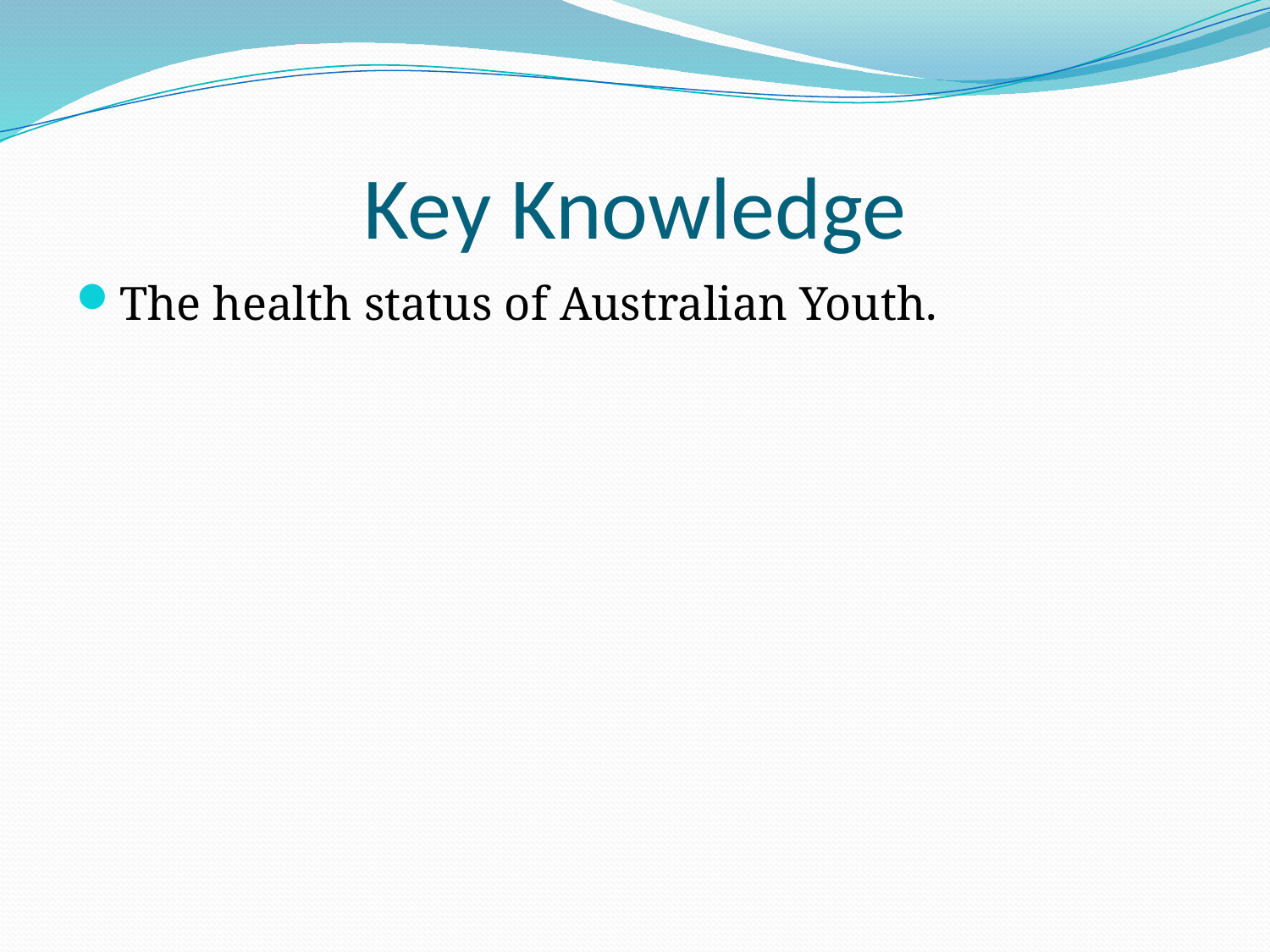

# Key Knowledge
The health status of Australian Youth.